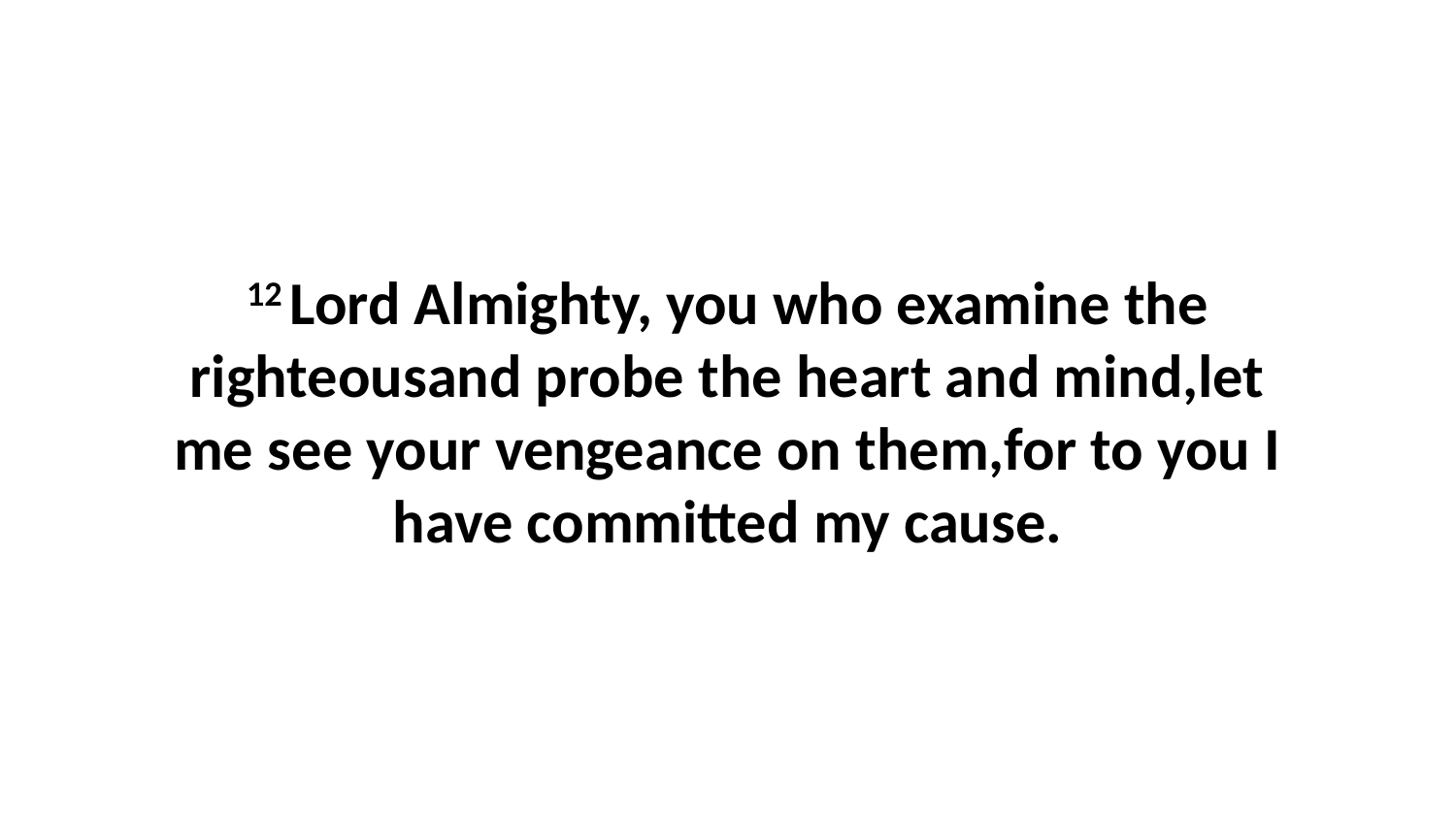

12 Lord Almighty, you who examine the righteousand probe the heart and mind,let me see your vengeance on them,for to you I have committed my cause.